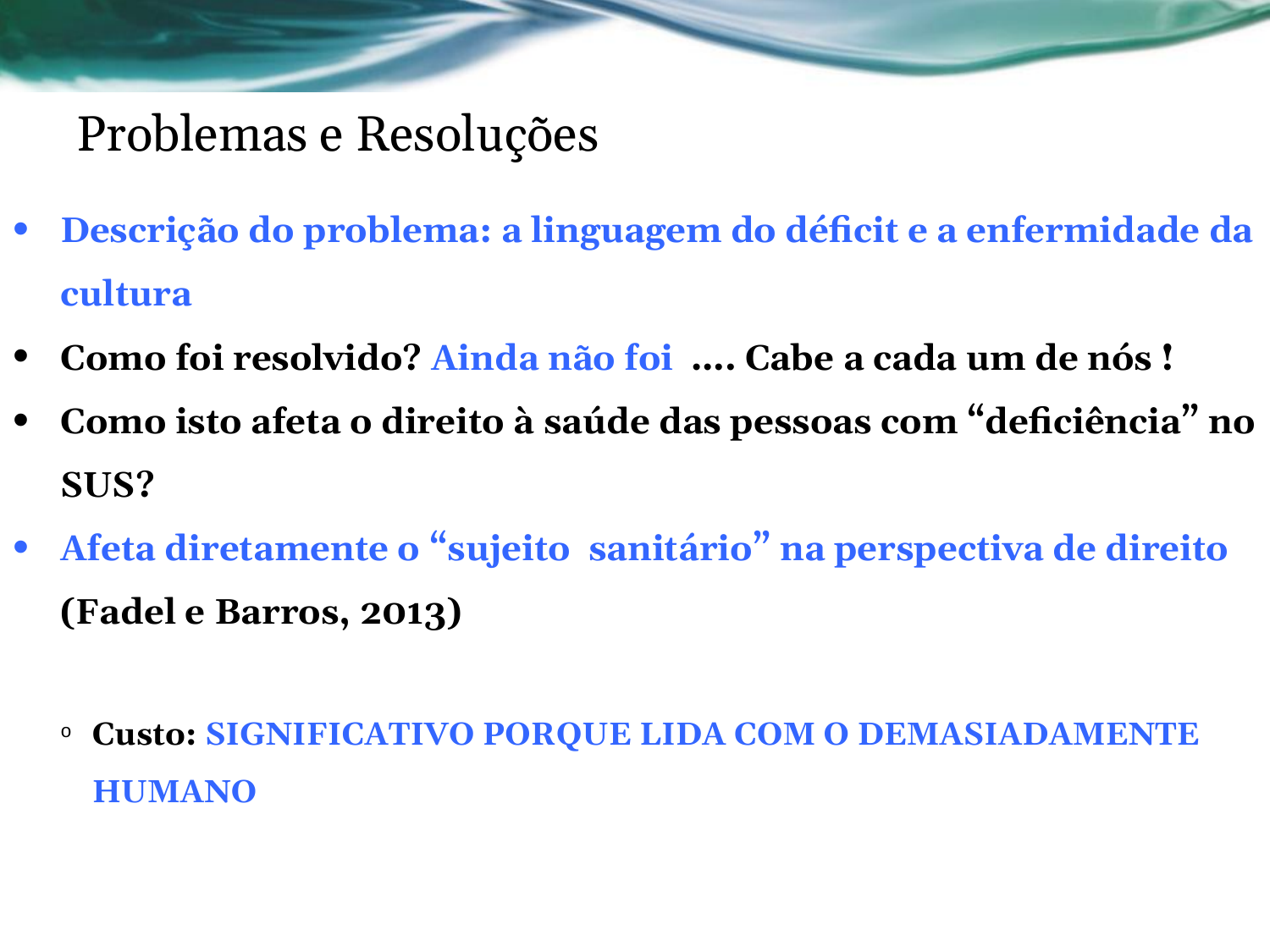

# Problemas e Resoluções
Descrição do problema: a linguagem do déficit e a enfermidade da cultura
Como foi resolvido? Ainda não foi  …. Cabe a cada um de nós !
Como isto afeta o direito à saúde das pessoas com “deficiência” no SUS?
Afeta diretamente o “sujeito  sanitário” na perspectiva de direito (Fadel e Barros, 2013)

Custo: SIGNIFICATIVO PORQUE LIDA COM O DEMASIADAMENTE HUMANO